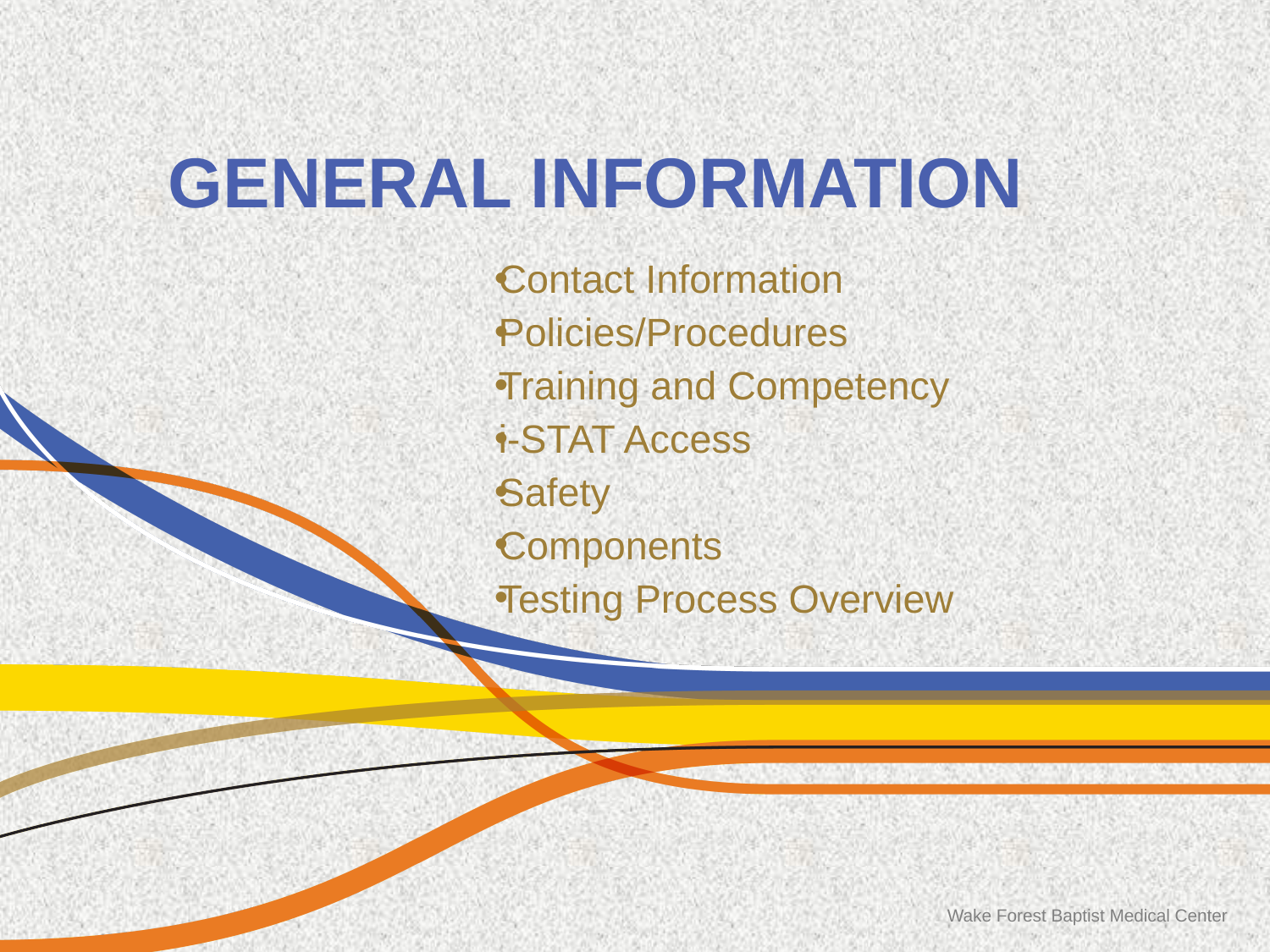

# General Information

Contact Information
Policies/Procedures
Training and Competency
i-STAT Access
Safety
Components
Testing Process Overview